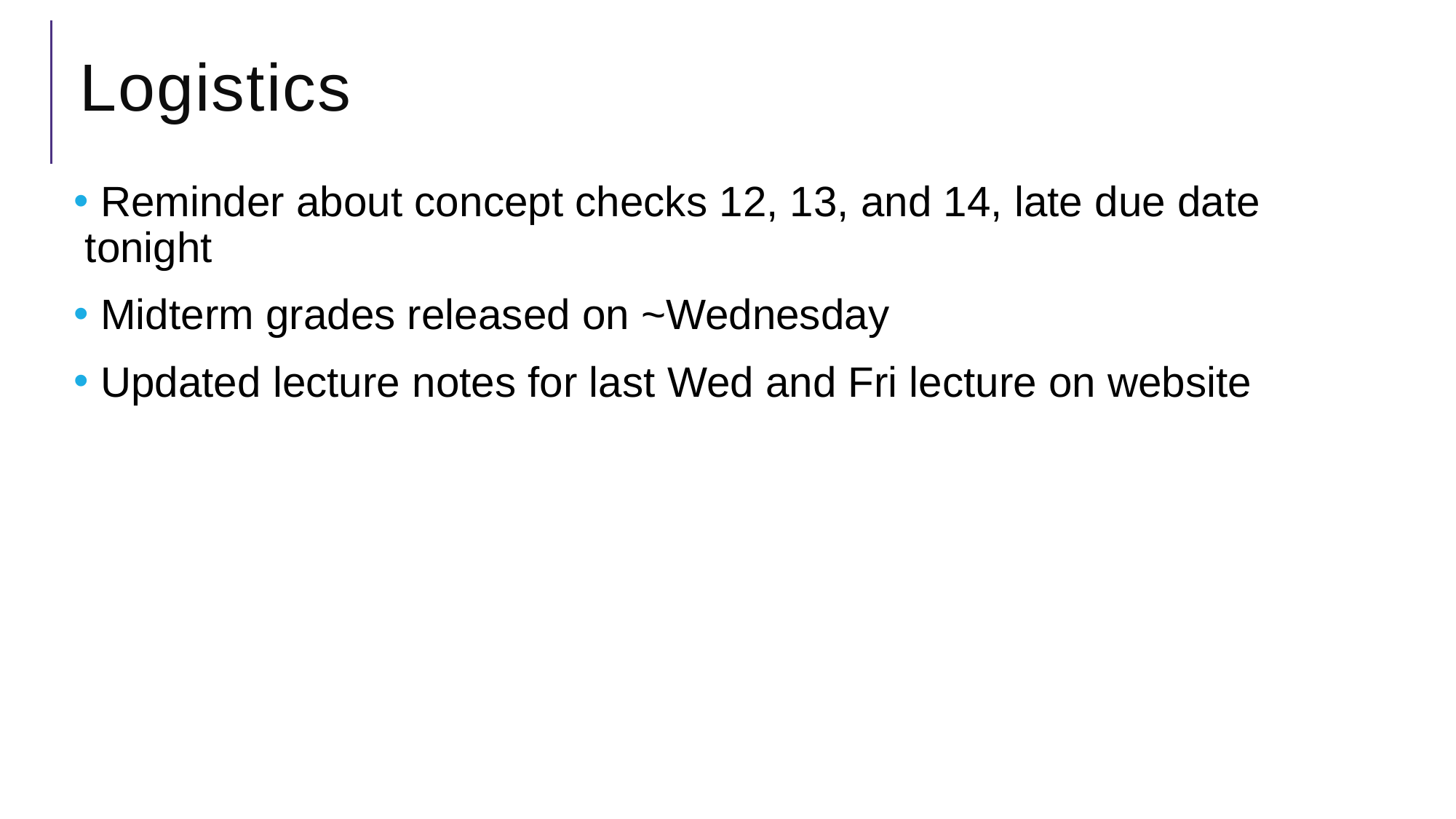

# Logistics
 Reminder about concept checks 12, 13, and 14, late due date tonight
 Midterm grades released on ~Wednesday
 Updated lecture notes for last Wed and Fri lecture on website